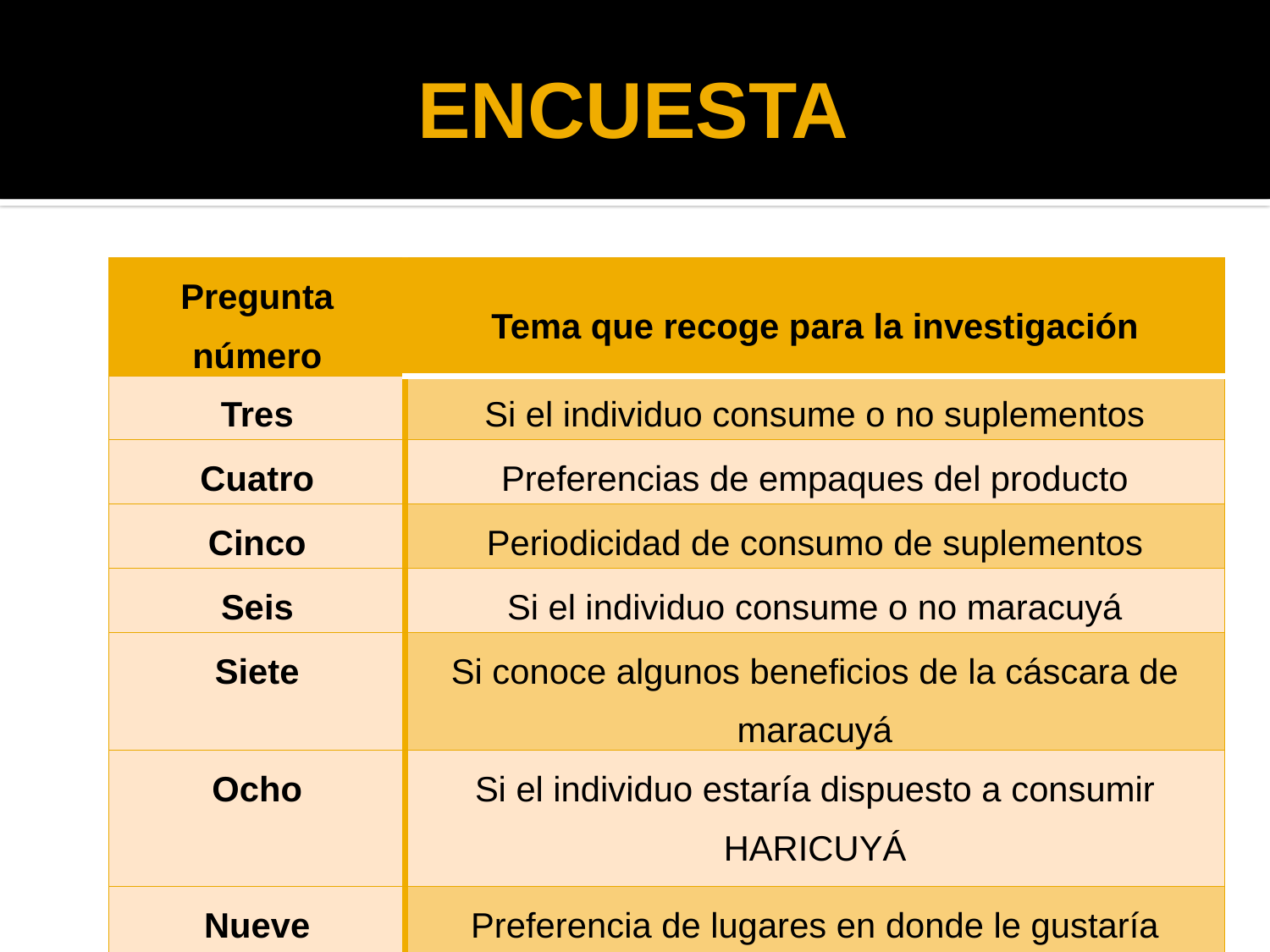

# ENCUESTA
| Pregunta número | Tema que recoge para la investigación |
| --- | --- |
| Tres | Si el individuo consume o no suplementos |
| Cuatro | Preferencias de empaques del producto |
| Cinco | Periodicidad de consumo de suplementos |
| Seis | Si el individuo consume o no maracuyá |
| Siete | Si conoce algunos beneficios de la cáscara de maracuyá |
| Ocho | Si el individuo estaría dispuesto a consumir HARICUYÁ |
| Nueve | Preferencia de lugares en donde le gustaría comprar |